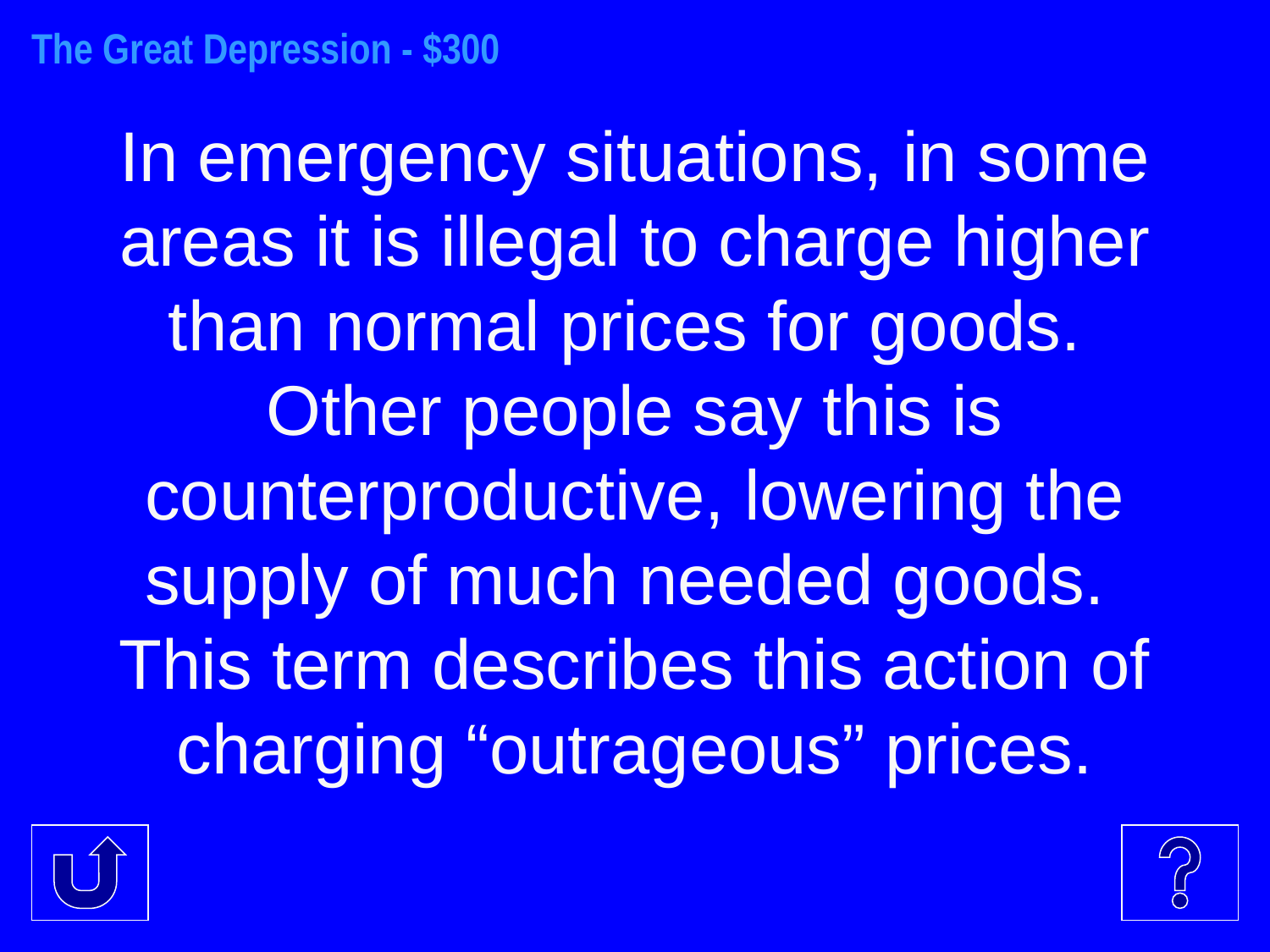

The Great Depression - $300
In emergency situations, in some areas it is illegal to charge higher than normal prices for goods.  Other people say this is counterproductive, lowering the supply of much needed goods.  This term describes this action of charging “outrageous” prices.